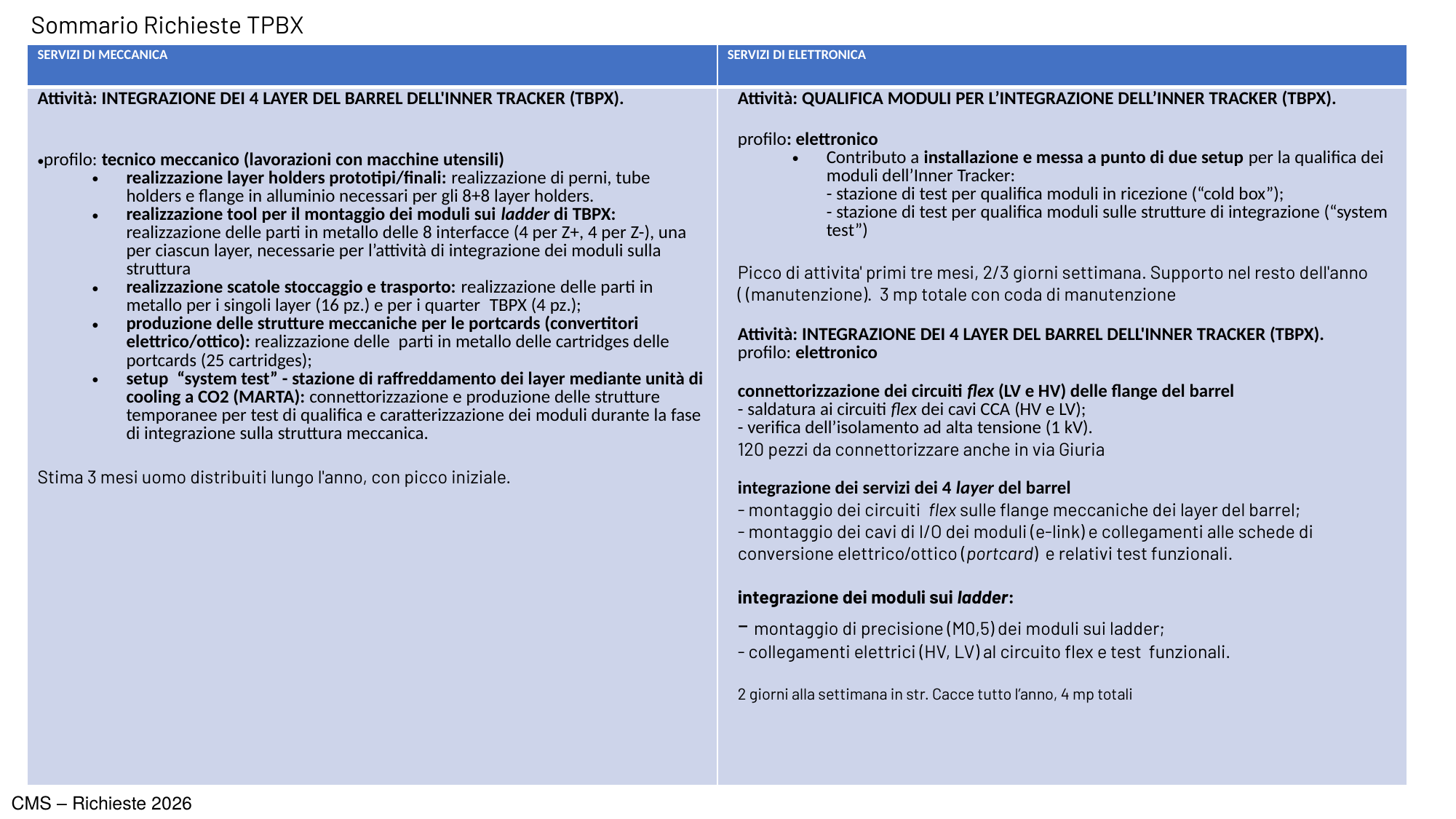

# Sommario Richieste TPBX
| SERVIZI DI MECCANICA | SERVIZI DI ELETTRONICA |
| --- | --- |
| Attività: INTEGRAZIONE DEI 4 LAYER DEL BARREL DELL'INNER TRACKER (TBPX). profilo: tecnico meccanico (lavorazioni con macchine utensili) realizzazione layer holders prototipi/finali: realizzazione di perni, tube holders e flange in alluminio necessari per gli 8+8 layer holders. realizzazione tool per il montaggio dei moduli sui ladder di TBPX: realizzazione delle parti in metallo delle 8 interfacce (4 per Z+, 4 per Z-), una per ciascun layer, necessarie per l’attività di integrazione dei moduli sulla struttura realizzazione scatole stoccaggio e trasporto: realizzazione delle parti in metallo per i singoli layer (16 pz.) e per i quarter  TBPX (4 pz.); produzione delle strutture meccaniche per le portcards (convertitori elettrico/ottico): realizzazione delle  parti in metallo delle cartridges delle portcards (25 cartridges); setup  “system test” - stazione di raffreddamento dei layer mediante unità di cooling a CO2 (MARTA): connettorizzazione e produzione delle strutture temporanee per test di qualifica e caratterizzazione dei moduli durante la fase di integrazione sulla struttura meccanica. Stima 3 mesi uomo distribuiti lungo l'anno, con picco iniziale. | Attività: QUALIFICA MODULI PER L’INTEGRAZIONE DELL’INNER TRACKER (TBPX). profilo: elettronico Contributo a installazione e messa a punto di due setup per la qualifica dei moduli dell’Inner Tracker: - stazione di test per qualifica moduli in ricezione (“cold box”); - stazione di test per qualifica moduli sulle strutture di integrazione (“system test”) Picco di attivita' primi tre mesi, 2/3 giorni settimana. Supporto nel resto dell'anno ( (manutenzione). 3 mp totale con coda di manutenzione Attività: INTEGRAZIONE DEI 4 LAYER DEL BARREL DELL'INNER TRACKER (TBPX).  profilo: elettronico connettorizzazione dei circuiti flex (LV e HV) delle flange del barrel - saldatura ai circuiti flex dei cavi CCA (HV e LV); - verifica dell’isolamento ad alta tensione (1 kV).  120 pezzi da connettorizzare anche in via Giuria integrazione dei servizi dei 4 layer del barrel  - montaggio dei circuiti  flex sulle flange meccaniche dei layer del barrel; - montaggio dei cavi di I/O dei moduli (e-link) e collegamenti alle schede di conversione elettrico/ottico (portcard)  e relativi test funzionali. integrazione dei moduli sui ladder:  - montaggio di precisione (M0,5) dei moduli sui ladder; - collegamenti elettrici (HV, LV) al circuito flex e test  funzionali. 2 giorni alla settimana in str. Cacce tutto l’anno, 4 mp totali |

7
CMS – Richieste 2026